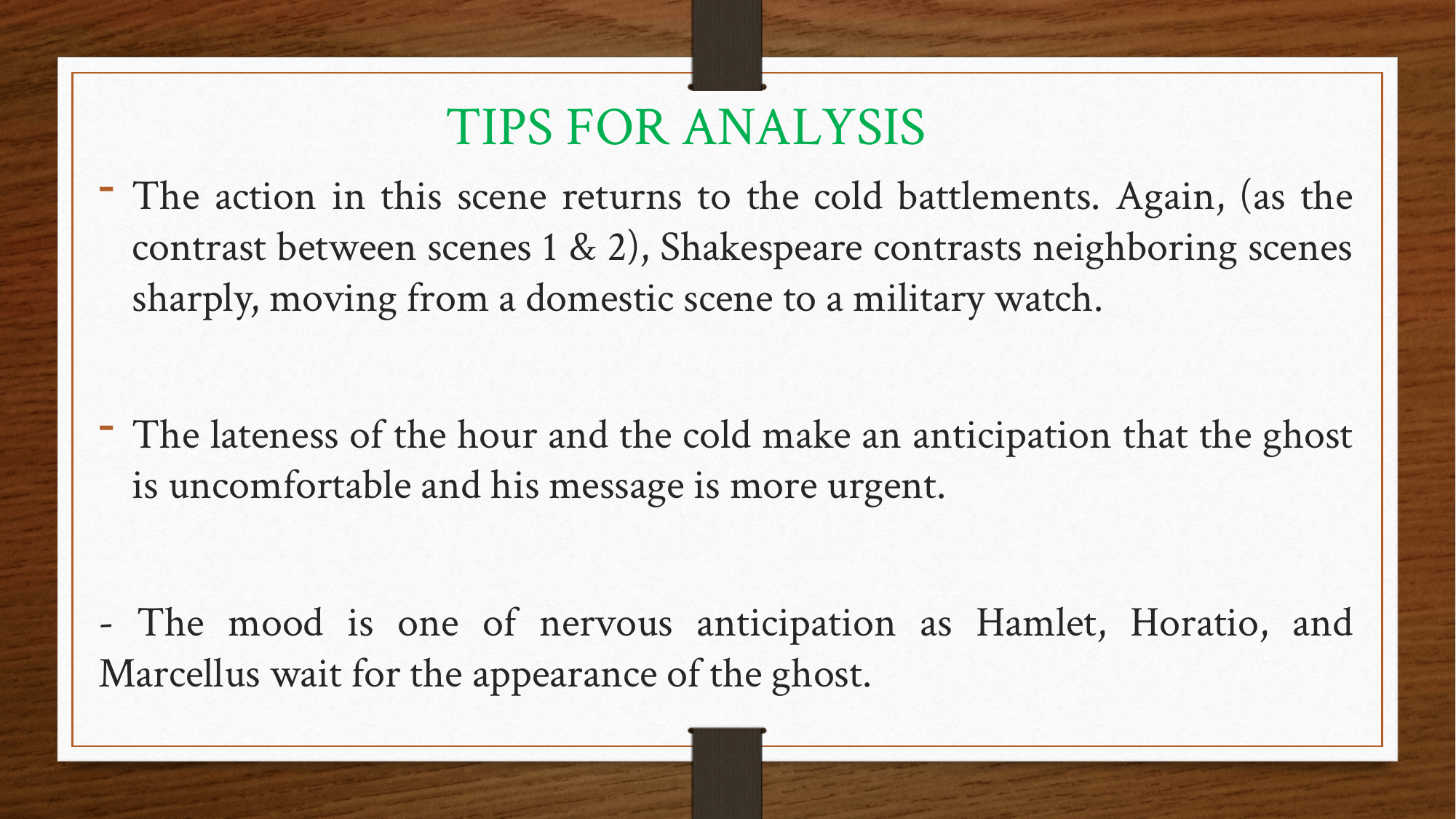

TIPS FOR ANALYSIS
The action in this scene returns to the cold battlements. Again, (as the contrast between scenes 1 & 2), Shakespeare contrasts neighboring scenes sharply, moving from a domestic scene to a military watch.

The lateness of the hour and the cold make an anticipation that the ghost is uncomfortable and his message is more urgent.

- The mood is one of nervous anticipation as Hamlet, Horatio, and Marcellus wait for the appearance of the ghost.